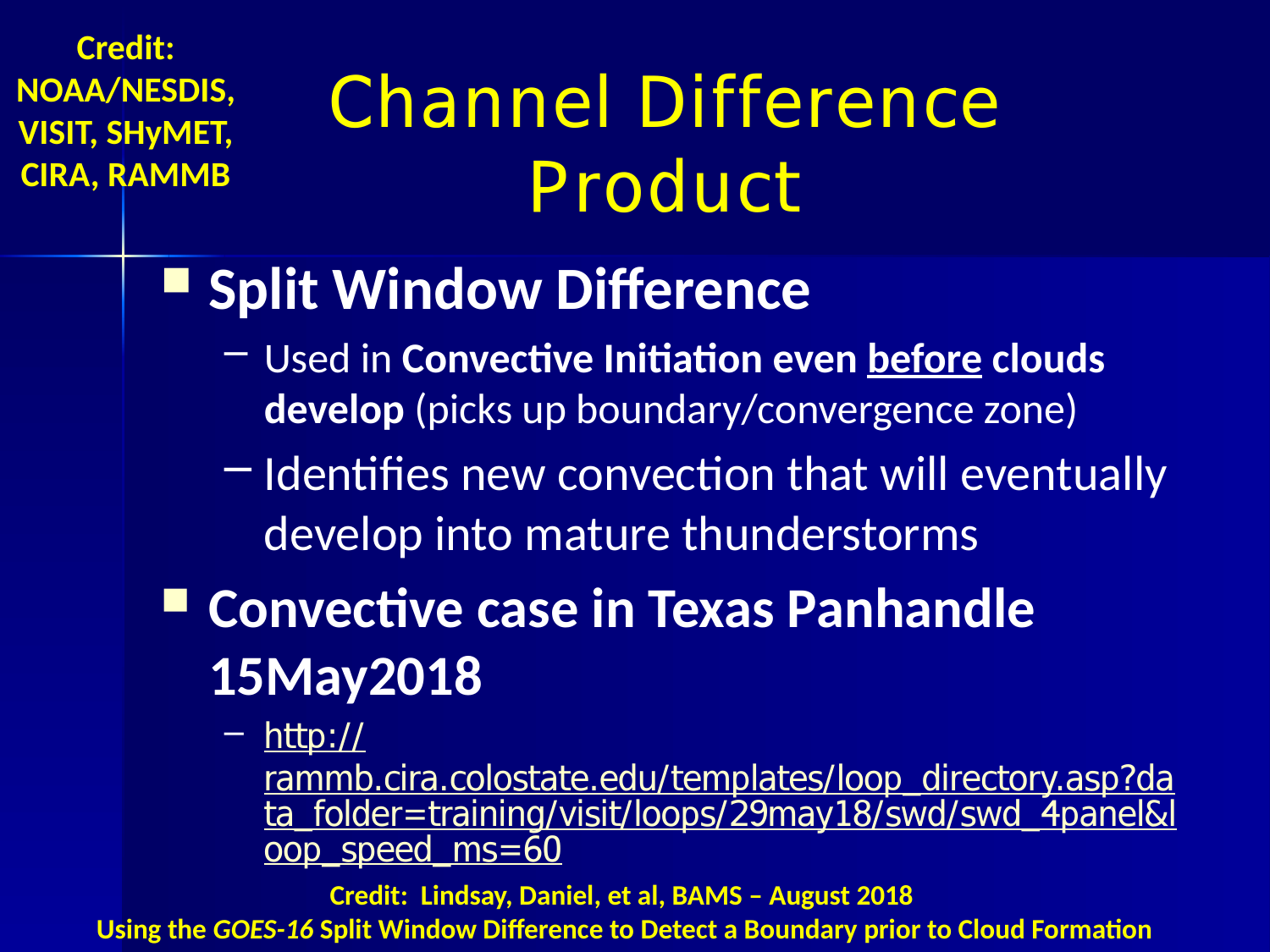

Credit:
NOAA/NESDIS,
VISIT, SHyMET,
CIRA, RAMMB
# Channel Difference Product
Split Window Difference
Used in Convective Initiation even before clouds develop (picks up boundary/convergence zone)
Identifies new convection that will eventually develop into mature thunderstorms
Convective case in Texas Panhandle 15May2018
http://rammb.cira.colostate.edu/templates/loop_directory.asp?data_folder=training/visit/loops/29may18/swd/swd_4panel&loop_speed_ms=60
Credit:  Lindsay, Daniel, et al, BAMS – August 2018
Using the GOES-16 Split Window Difference to Detect a Boundary prior to Cloud Formation